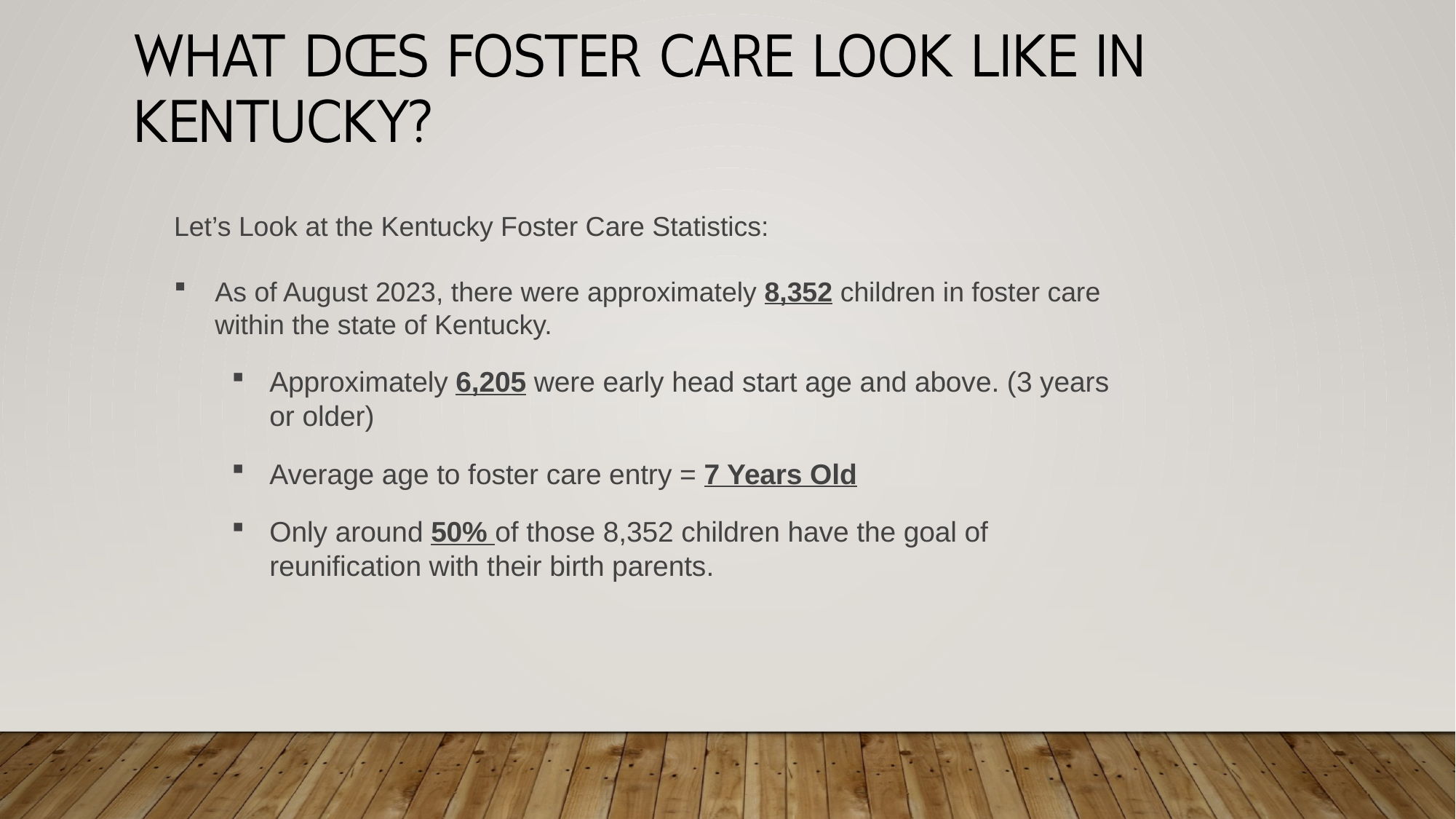

# What does Foster Care look like in Kentucky?
Let’s Look at the Kentucky Foster Care Statistics:

As of August 2023, there were approximately 8,352 children in foster care within the state of Kentucky.
Approximately 6,205 were early head start age and above. (3 years or older)
Average age to foster care entry = 7 Years Old
Only around 50% of those 8,352 children have the goal of reunification with their birth parents.